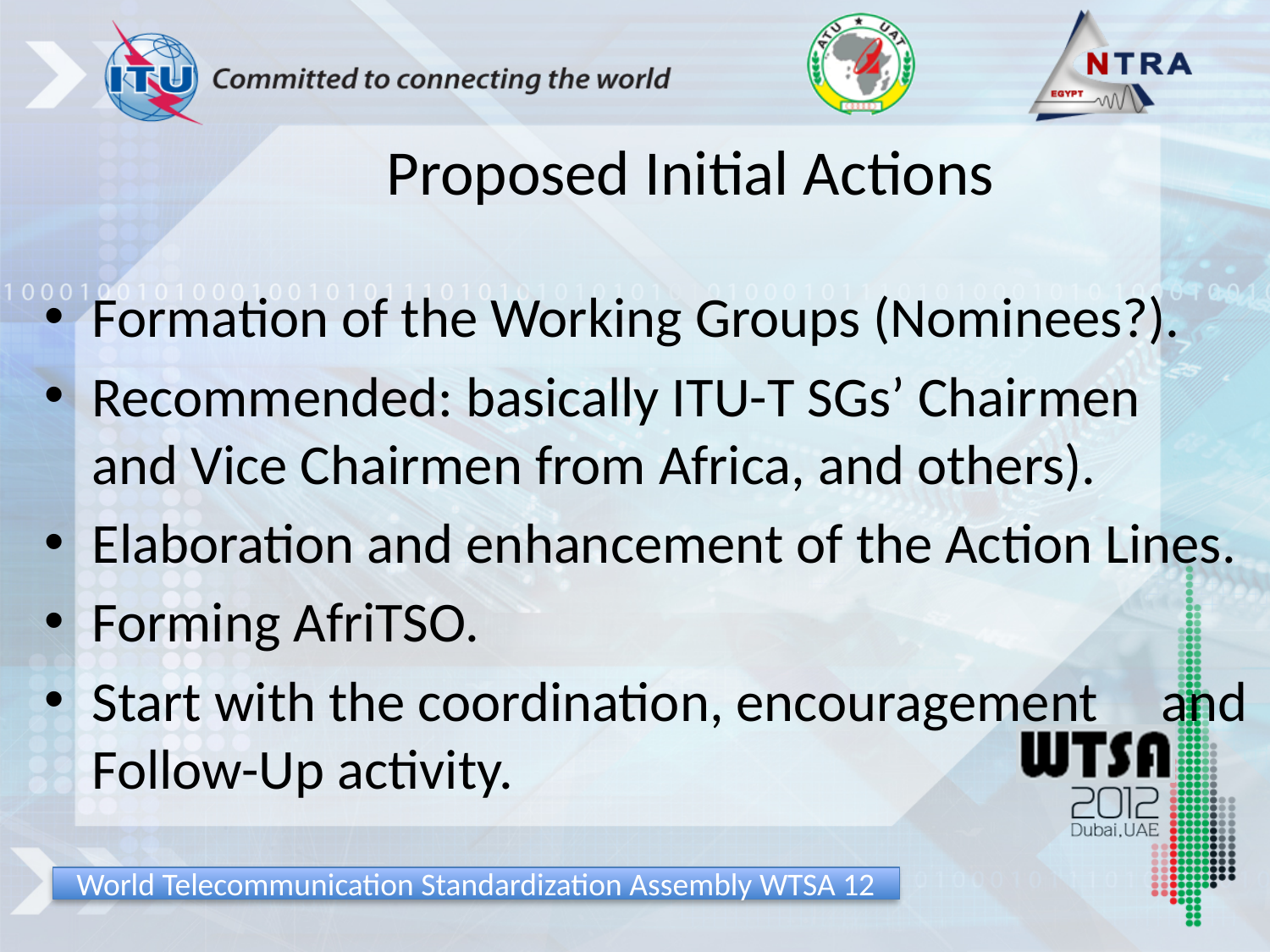

# Proposed Initial Actions
Formation of the Working Groups (Nominees?).
Recommended: basically ITU-T SGs’ Chairmen  and Vice Chairmen from Africa, and others).
Elaboration and enhancement of the Action Lines.
Forming AfriTSO.
Start with the coordination, encouragement     and Follow-Up activity.